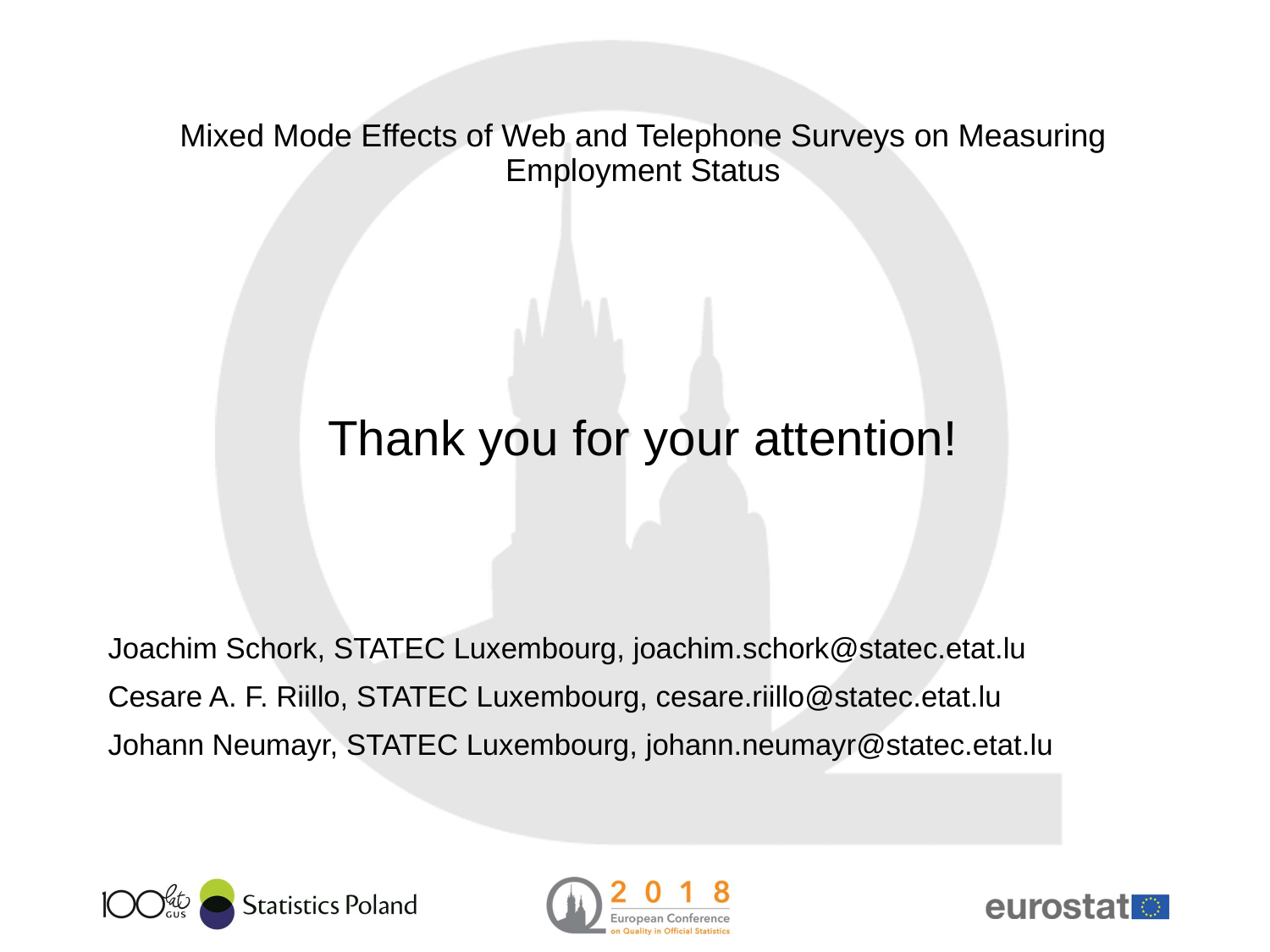

# Mixed Mode Effects of Web and Telephone Surveys on Measuring Employment Status
Thank you for your attention!
Joachim Schork, STATEC Luxembourg, joachim.schork@statec.etat.lu
Cesare A. F. Riillo, STATEC Luxembourg, cesare.riillo@statec.etat.lu
Johann Neumayr, STATEC Luxembourg, johann.neumayr@statec.etat.lu